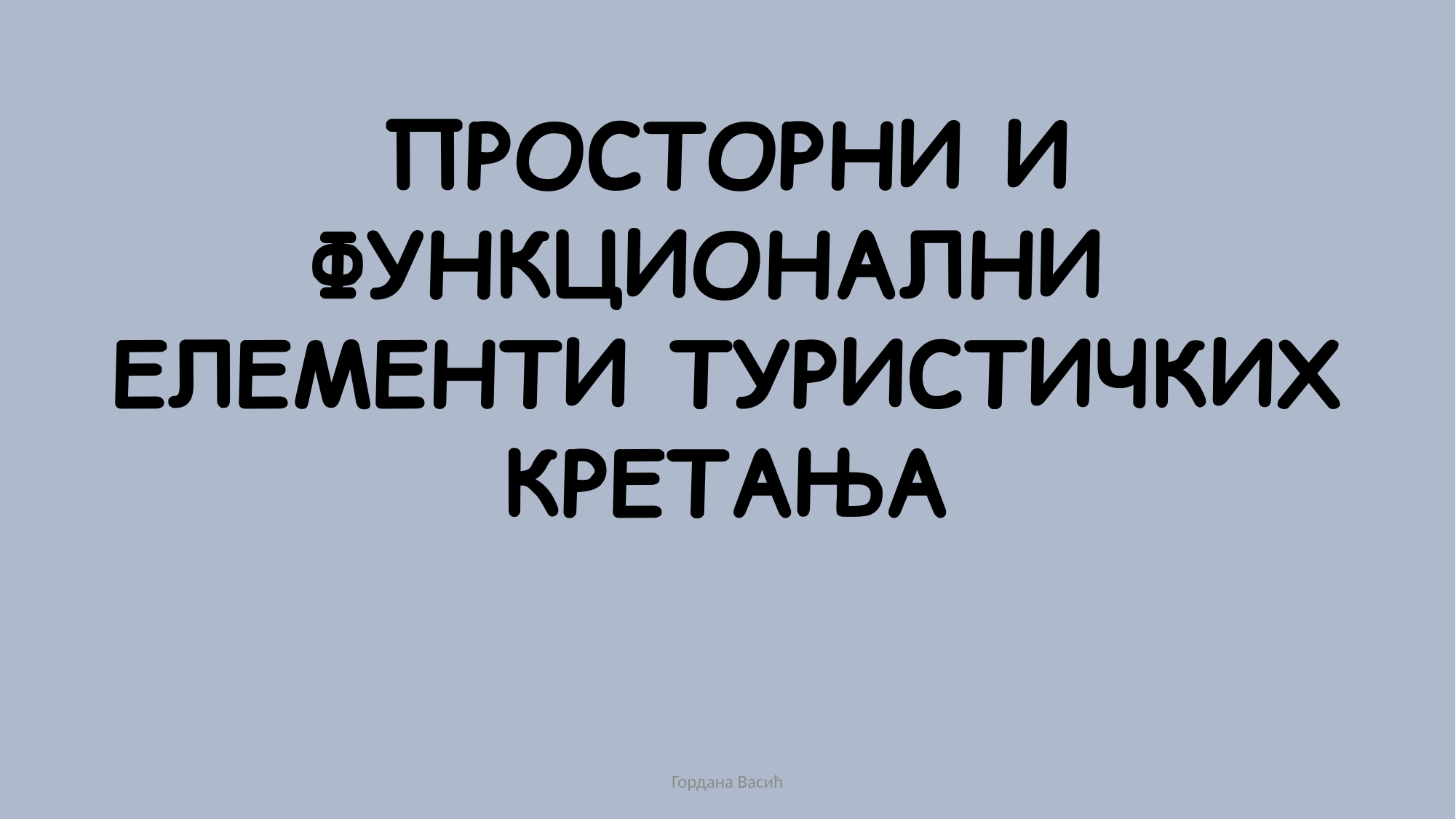

ПРОСТОРНИ И ФУНКЦИОНАЛНИ
ЕЛЕМЕНТИ ТУРИСТИЧКИХ КРЕТАЊА
Гордана Васић